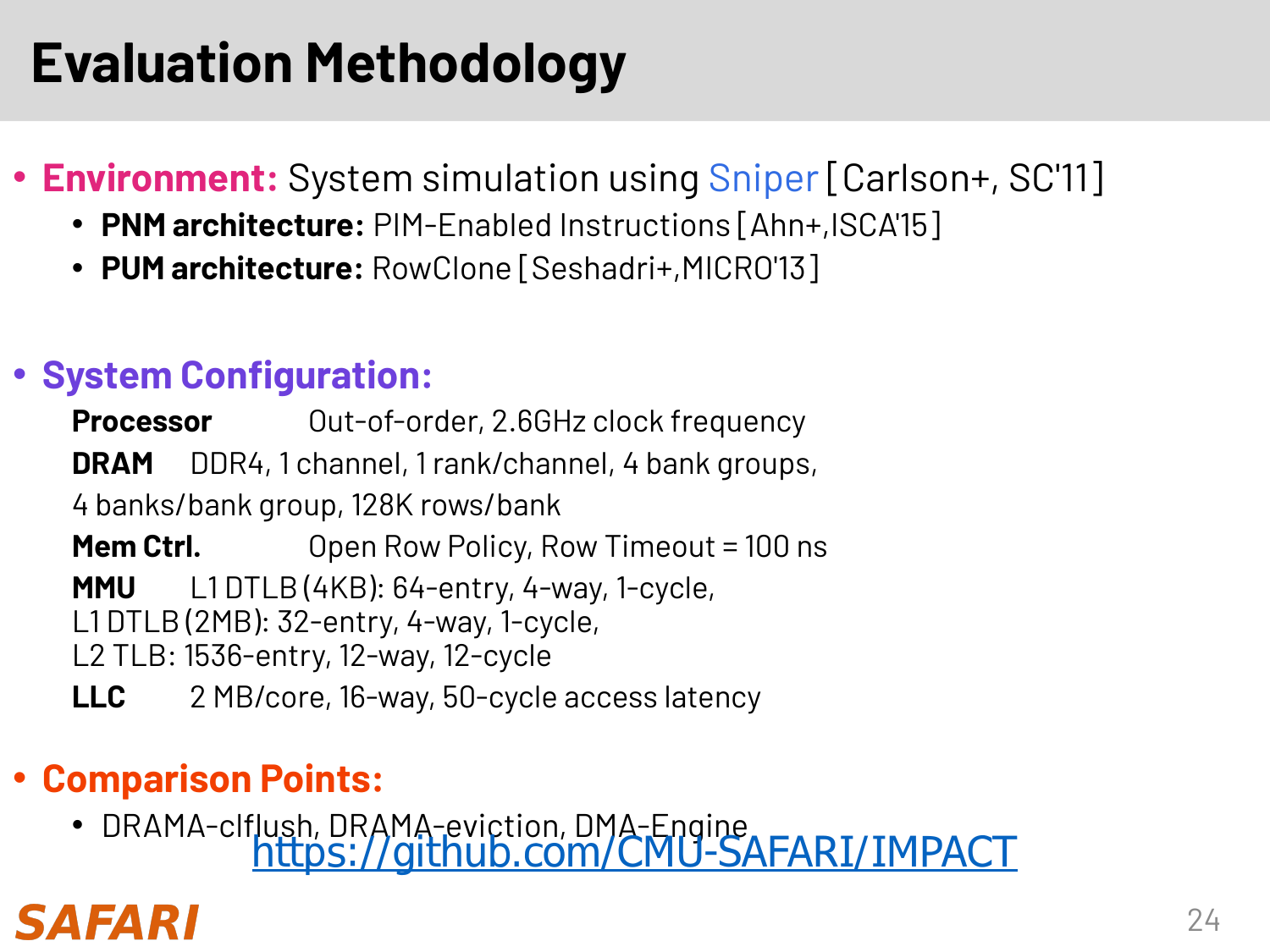

# Evaluation Methodology
Environment: System simulation using Sniper [Carlson+, SC'11]
PNM architecture: PIM-Enabled Instructions [Ahn+,ISCA'15]
PUM architecture: RowClone [Seshadri+,MICRO'13]

System Configuration:
Processor 		Out-of-order, 2.6GHz clock frequency
DRAM 		DDR4, 1 channel, 1 rank/channel, 4 bank groups,
			4 banks/bank group, 128K rows/bank
Mem Ctrl.		Open Row Policy, Row Timeout = 100 ns
MMU		L1 DTLB (4KB): 64-entry, 4-way, 1-cycle,
			L1 DTLB (2MB): 32-entry, 4-way, 1-cycle,
			L2 TLB: 1536-entry, 12-way, 12-cycle
LLC			2 MB/core, 16-way, 50-cycle access latency

Comparison Points:
DRAMA-clflush, DRAMA-eviction, DMA-Engine
https://github.com/CMU-SAFARI/IMPACT

24